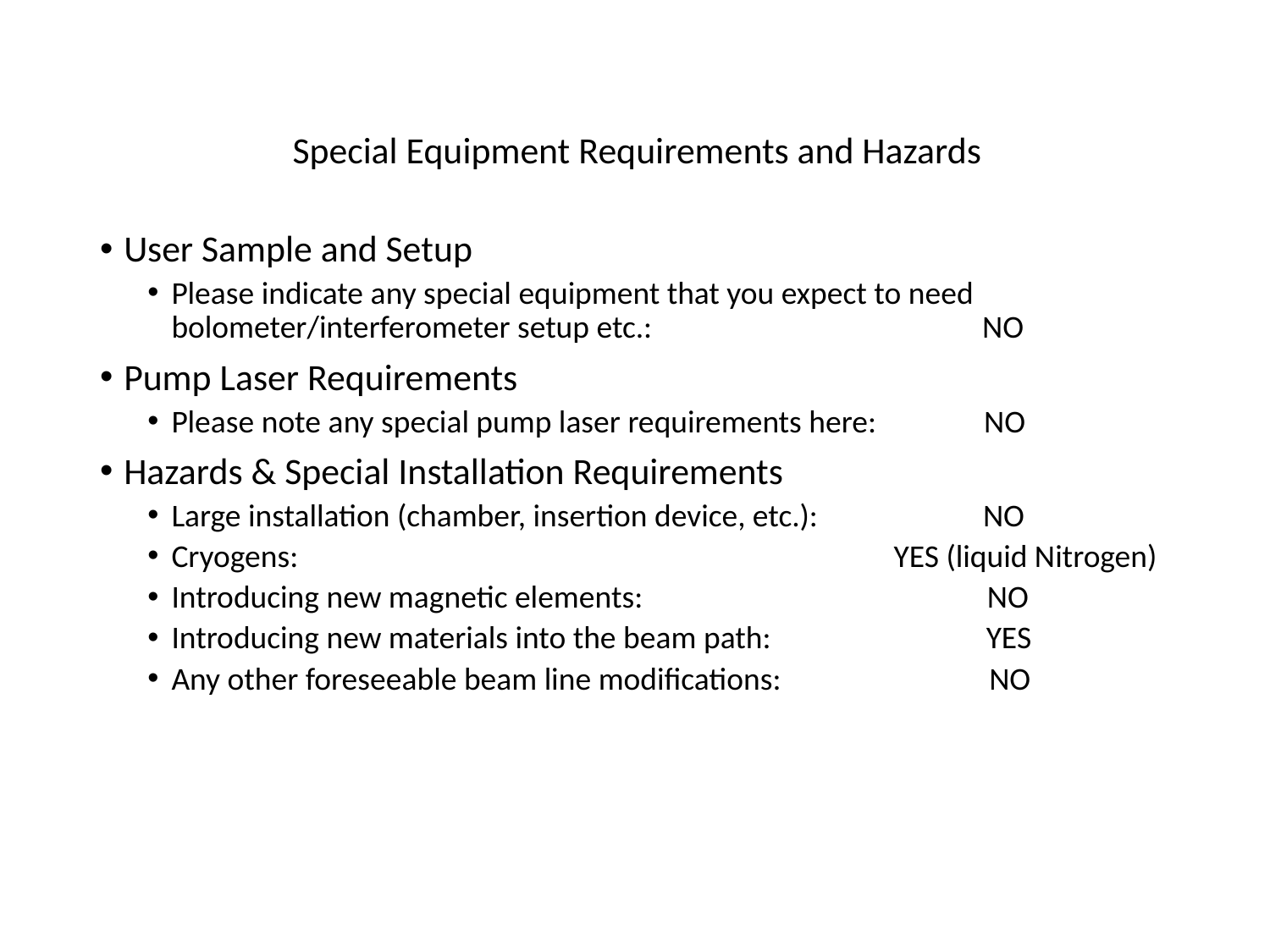

# Special Equipment Requirements and Hazards
User Sample and Setup
Please indicate any special equipment that you expect to need bolometer/interferometer setup etc.:                                              NO
Pump Laser Requirements
Please note any special pump laser requirements here:               NO
Hazards & Special Installation Requirements
Large installation (chamber, insertion device, etc.):                       NO
Cryogens:                                                                                   YES (liquid Nitrogen)
Introducing new magnetic elements:                                                NO
Introducing new materials into the beam path:                              YES
Any other foreseeable beam line modifications:                             NO